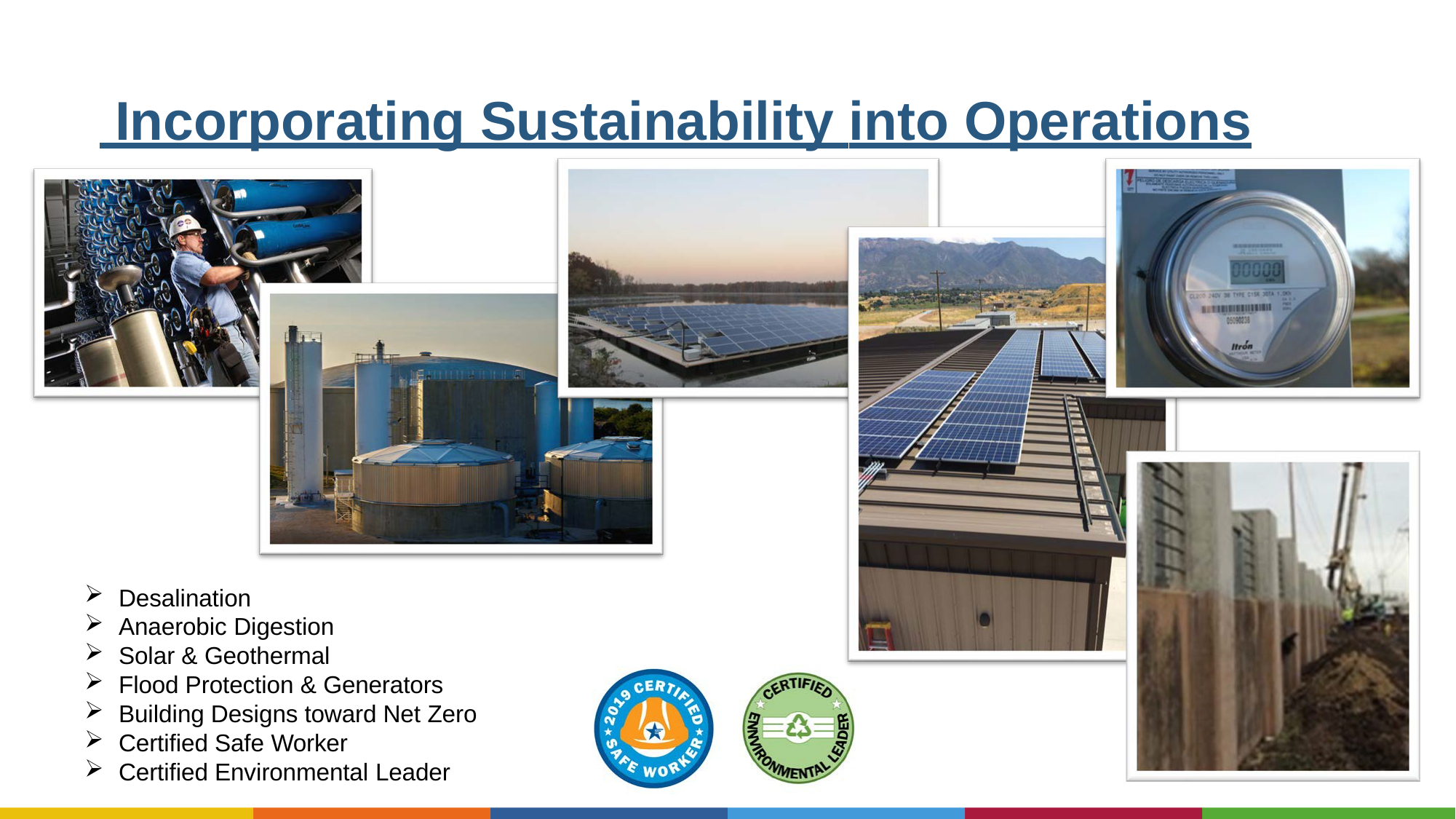

# Incorporating Sustainability into Operations

Desalination
Anaerobic Digestion
Solar & Geothermal
Flood Protection & Generators
Building Designs toward Net Zero
Certified Safe Worker
Certified Environmental Leader